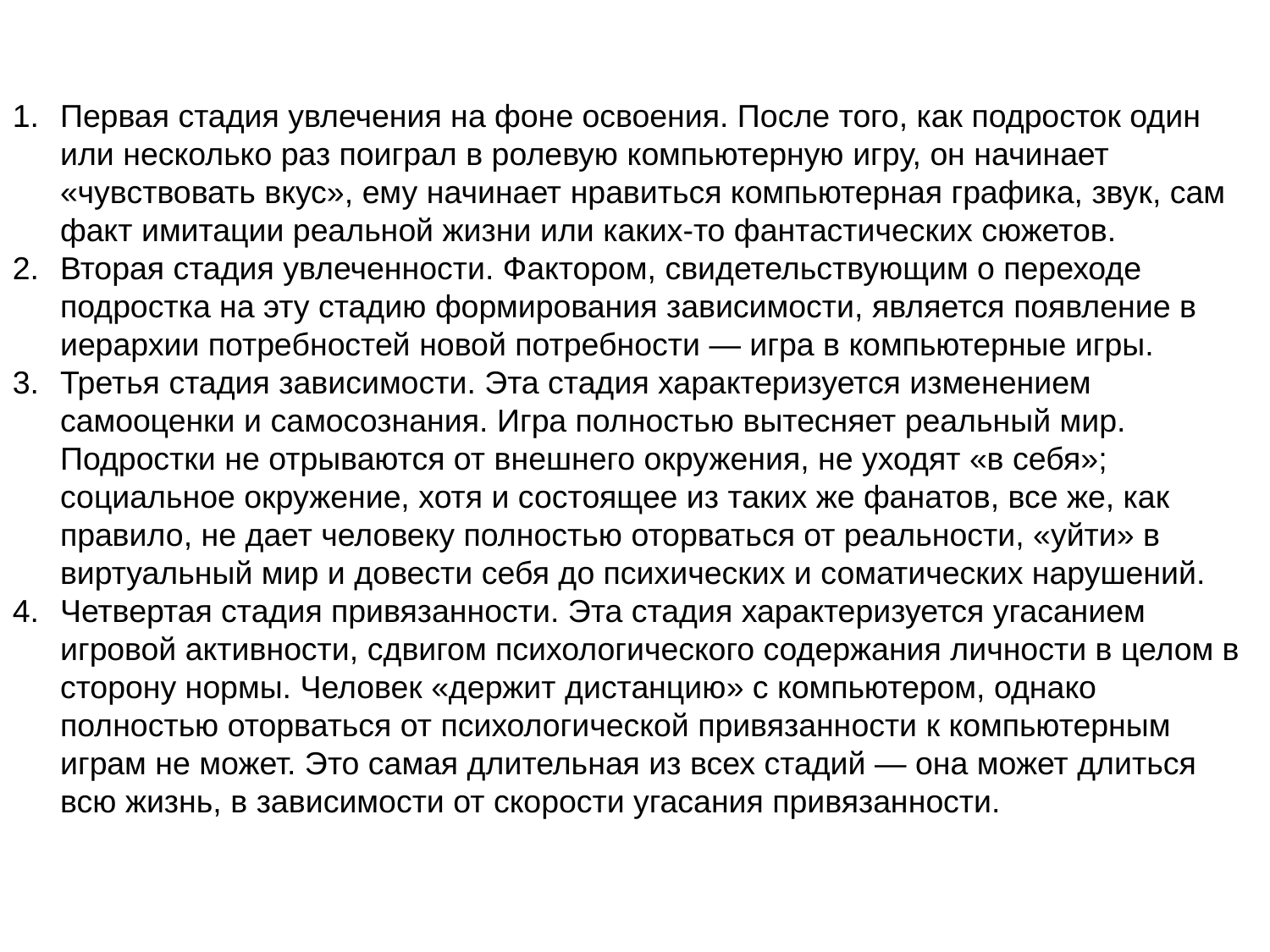

Первая стадия увлечения на фоне освоения. После того, как подросток один или несколько раз поиграл в ролевую компьютерную игру, он начинает «чувствовать вкус», ему начинает нравиться компьютерная графика, звук, сам факт имитации реальной жизни или каких-то фантастических сюжетов.
Вторая стадия увлеченности. Фактором, свидетельствующим о переходе подростка на эту стадию формирования зависимости, является появление в иерархии потребностей новой потребности — игра в компьютерные игры.
Третья стадия зависимости. Эта стадия характеризуется изменением самооценки и самосознания. Игра полностью вытесняет реальный мир.   Подростки не отрываются от внешнего окружения, не уходят «в себя»; социальное окружение, хотя и состоящее из таких же фанатов, все же, как правило, не дает человеку полностью оторваться от реальности, «уйти» в виртуальный мир и довести себя до психических и соматических нарушений.
Четвертая стадия привязанности. Эта стадия характеризуется угасанием игровой активности, сдвигом психологического содержания личности в целом в сторону нормы. Человек «держит дистанцию» с компьютером, однако полностью оторваться от психологической привязанности к компьютерным играм не может. Это самая длительная из всех стадий — она может длиться всю жизнь, в зависимости от скорости угасания привязанности.